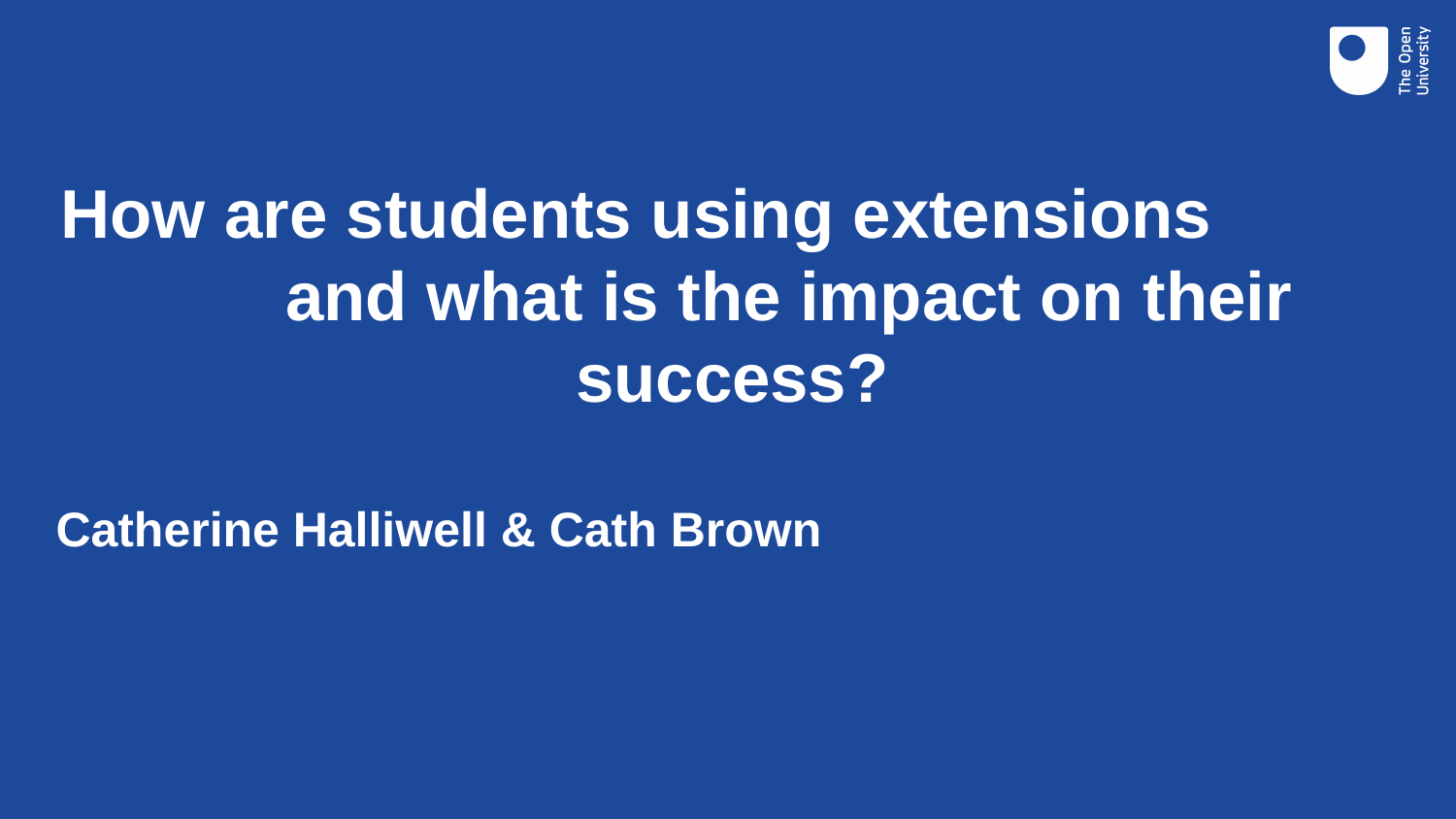

How are students using extensions                 and what is the impact on their success?

Catherine Halliwell & Cath Brown